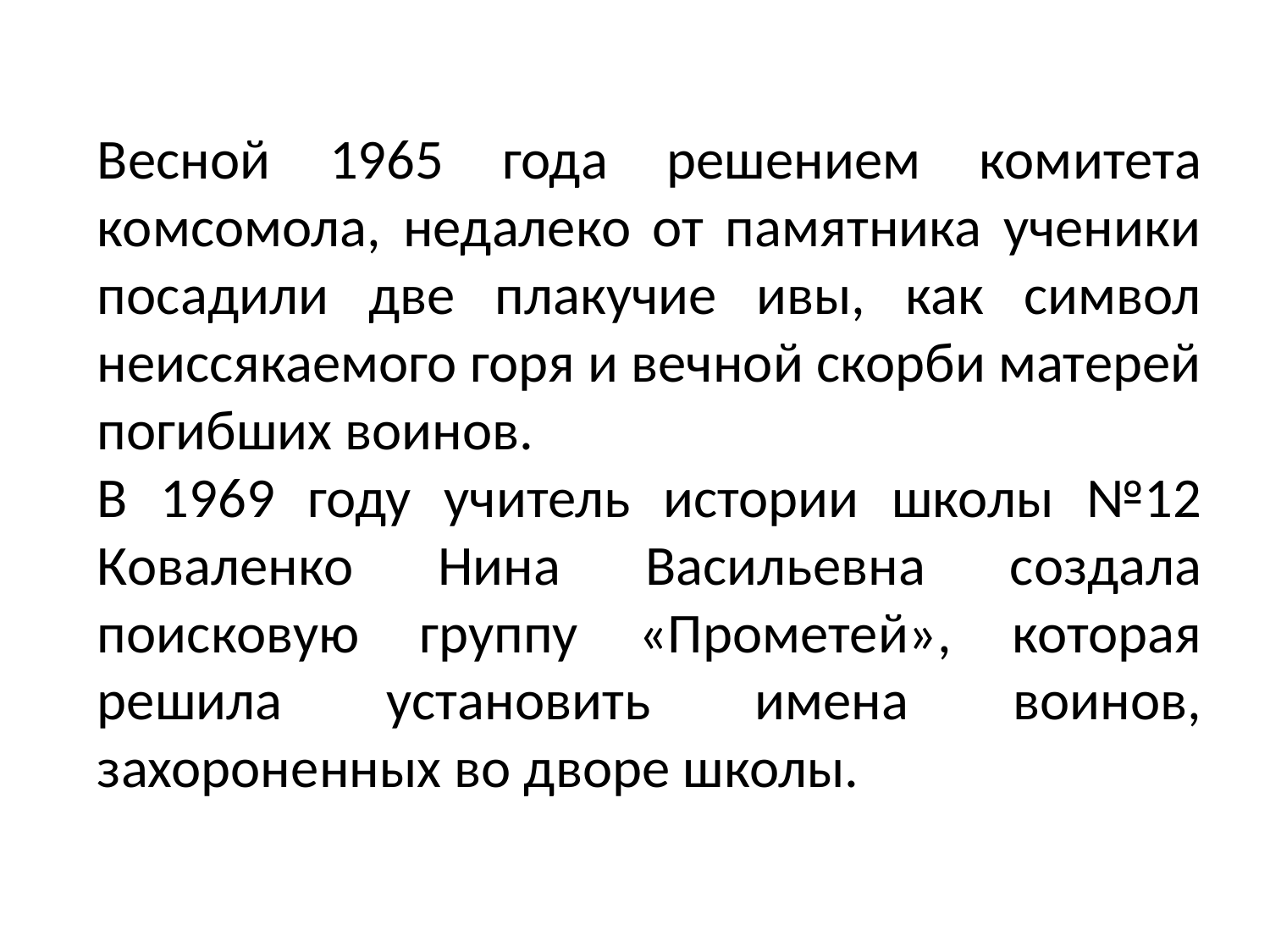

Весной 1965 года решением комитета комсомола, недалеко от памятника ученики посадили две плакучие ивы, как символ неиссякаемого горя и вечной скорби матерей погибших воинов.
В 1969 году учитель истории школы №12 Коваленко Нина Васильевна создала поисковую группу «Прометей», которая решила установить имена воинов, захороненных во дворе школы.